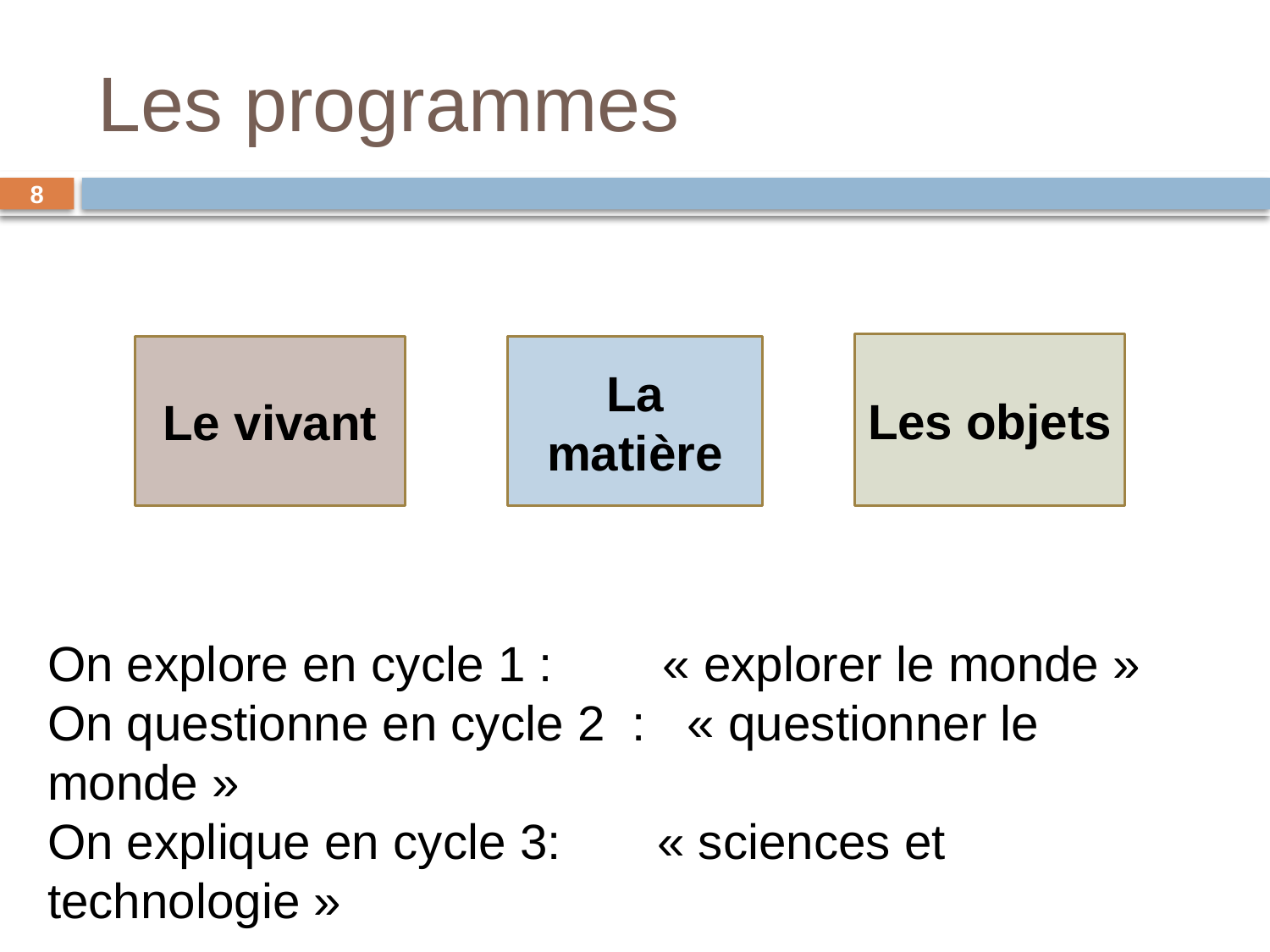

# Les programmes
8
Les objets
Le vivant
La matière
On explore en cycle 1 :        « explorer le monde »
On questionne en cycle 2  :   « questionner le monde »
On explique en cycle 3:       « sciences et technologie »